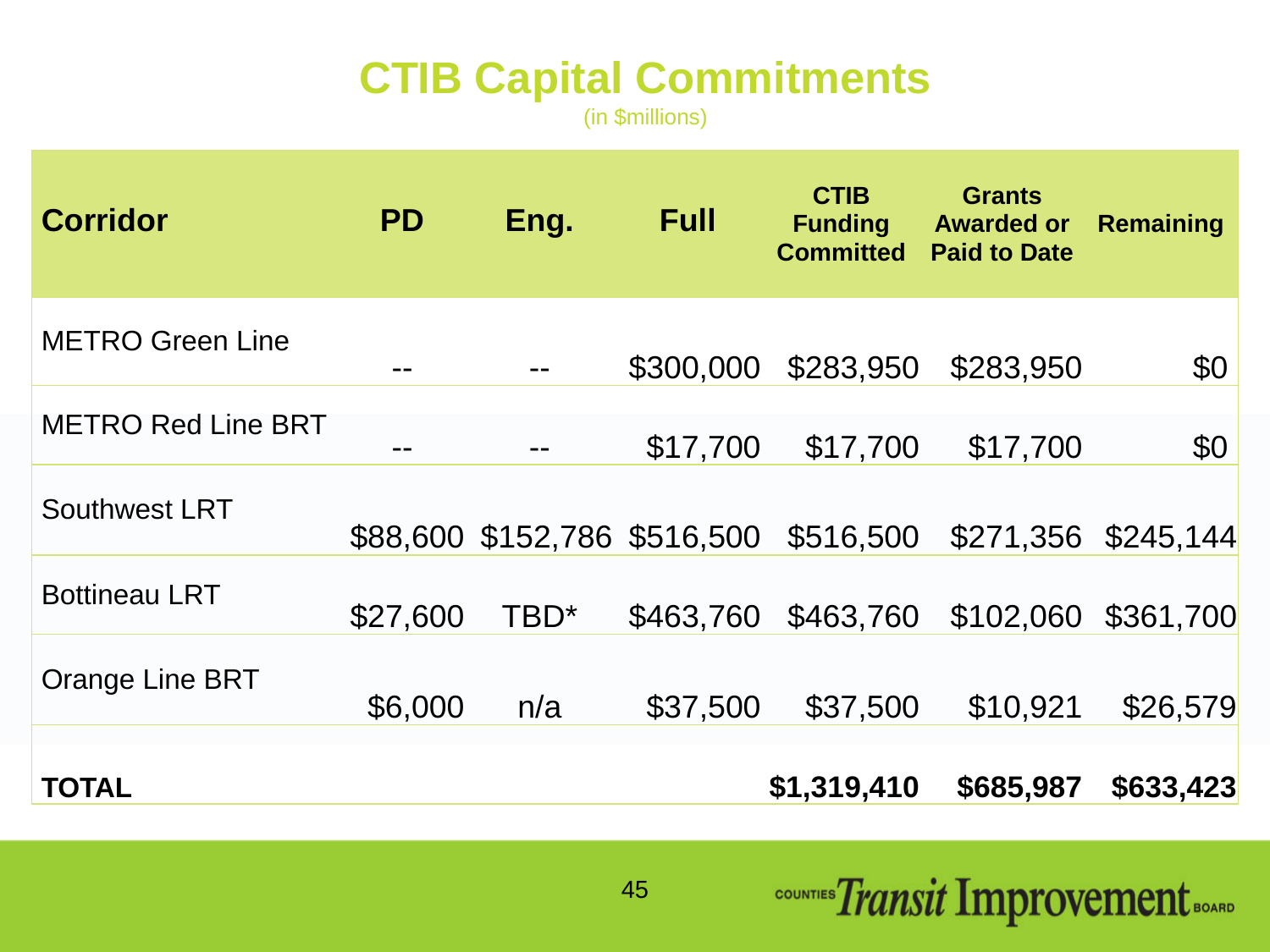

# CTIB Capital Commitments (in $millions)
| Corridor | PD | Eng. | Full | CTIB Funding Committed | Grants Awarded or Paid to Date | Remaining |
| --- | --- | --- | --- | --- | --- | --- |
| METRO Green Line | -- | -- | $300,000 | $283,950 | $283,950 | $0 |
| METRO Red Line BRT | -- | -- | $17,700 | $17,700 | $17,700 | $0 |
| Southwest LRT | $88,600 | $152,786 | $516,500 | $516,500 | $271,356 | $245,144 |
| Bottineau LRT | $27,600 | TBD\* | $463,760 | $463,760 | $102,060 | $361,700 |
| Orange Line BRT | $6,000 | n/a | $37,500 | $37,500 | $10,921 | $26,579 |
| TOTAL |  |  |  | $1,319,410 | $685,987 | $633,423 |
45